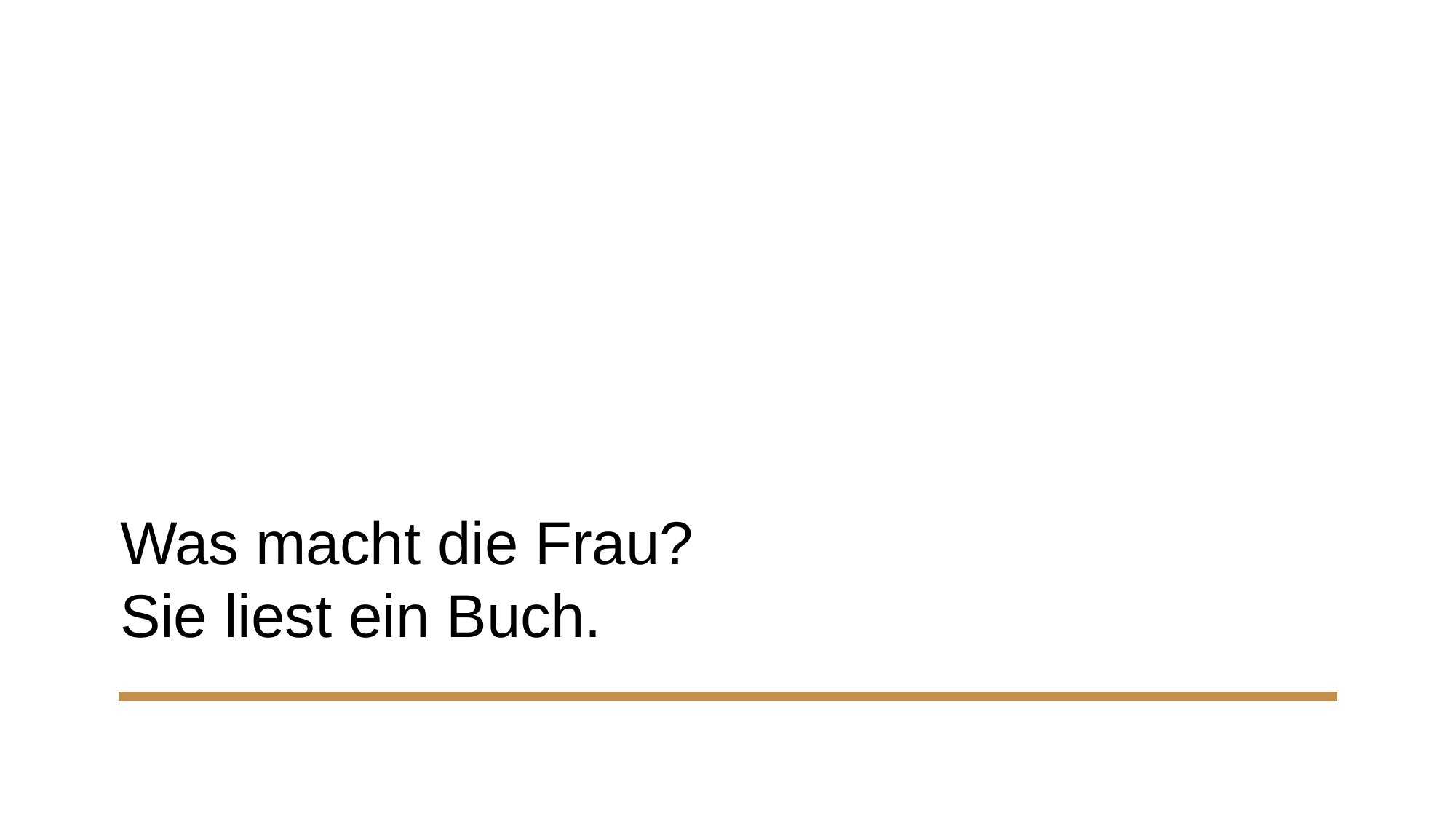

# Was macht die Frau? Sie liest ein Buch.